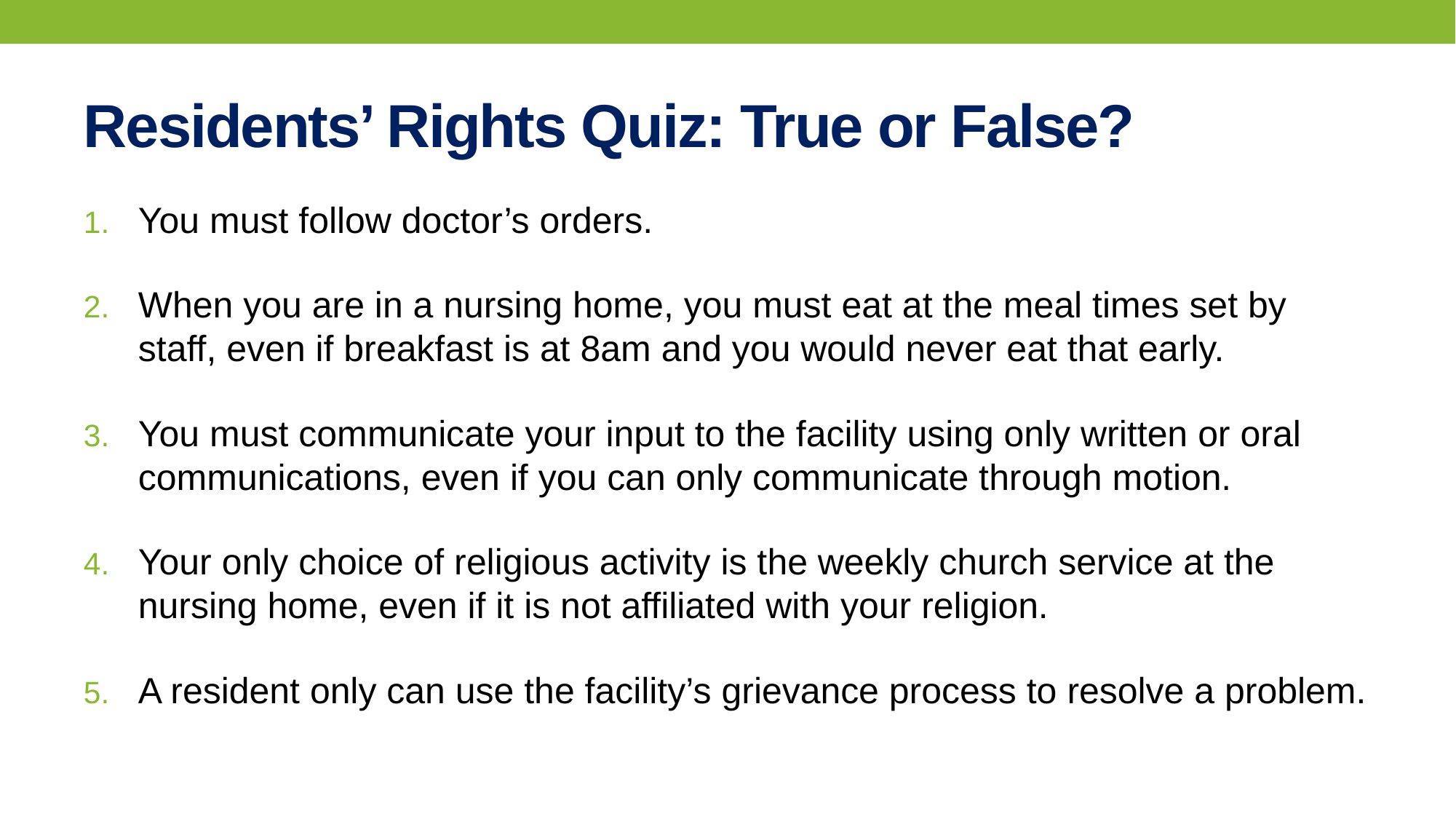

# Residents’ Rights Quiz: True or False?
You must follow doctor’s orders.

When you are in a nursing home, you must eat at the meal times set by staff, even if breakfast is at 8am and you would never eat that early.

You must communicate your input to the facility using only written or oral communications, even if you can only communicate through motion.

Your only choice of religious activity is the weekly church service at the nursing home, even if it is not affiliated with your religion.

A resident only can use the facility’s grievance process to resolve a problem.